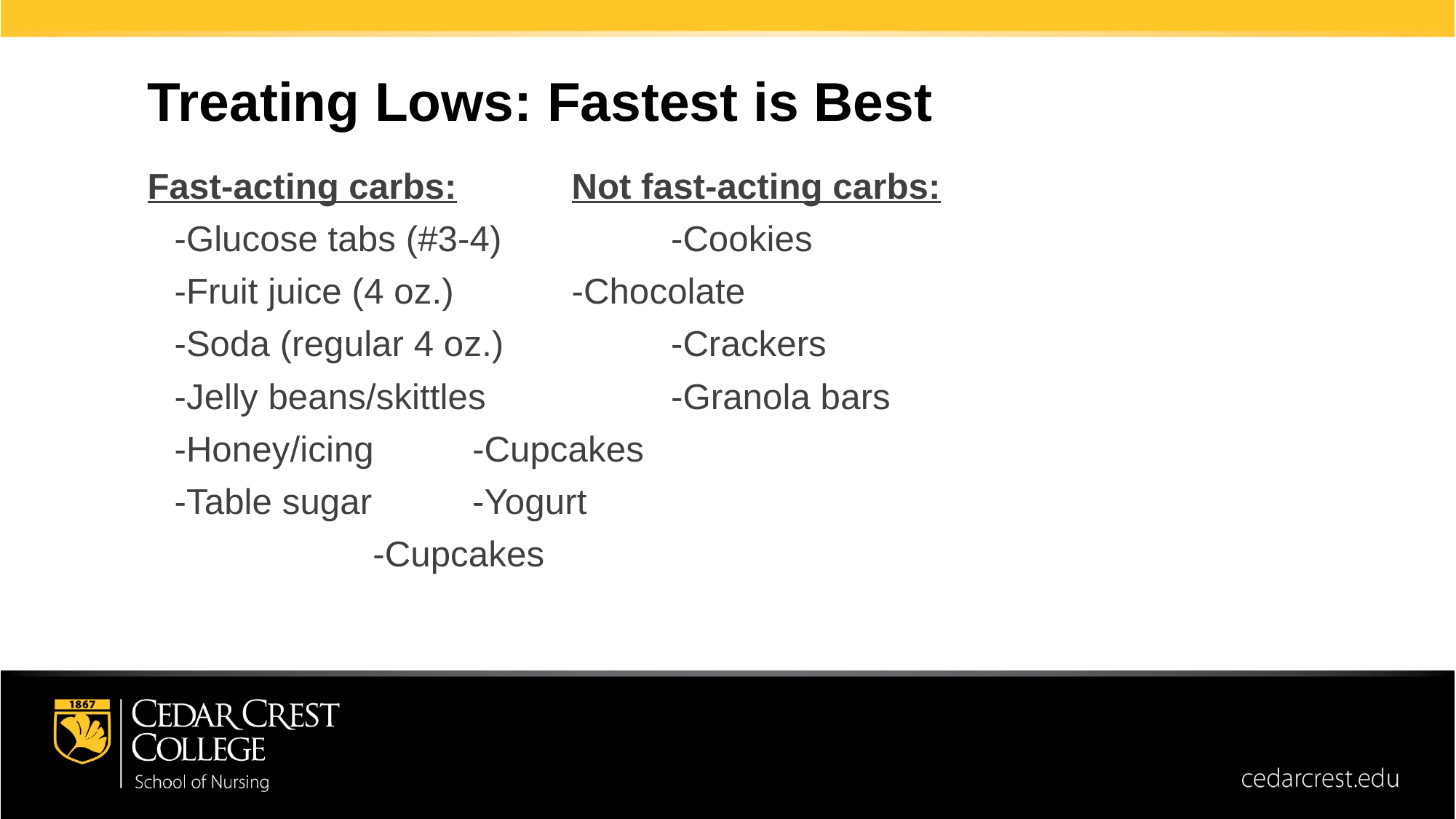

Treating Lows: Fastest is Best
Fast-acting carbs:	    		Not fast-acting carbs:
	-Glucose tabs (#3-4)	      	-Cookies
	-Fruit juice (4 oz.)	      		-Chocolate
	-Soda (regular 4 oz.)	      	-Crackers
	-Jelly beans/skittles           	-Granola bars
	-Honey/icing			-Cupcakes
	-Table sugar	       		-Yogurt
			   		      	-Cupcakes